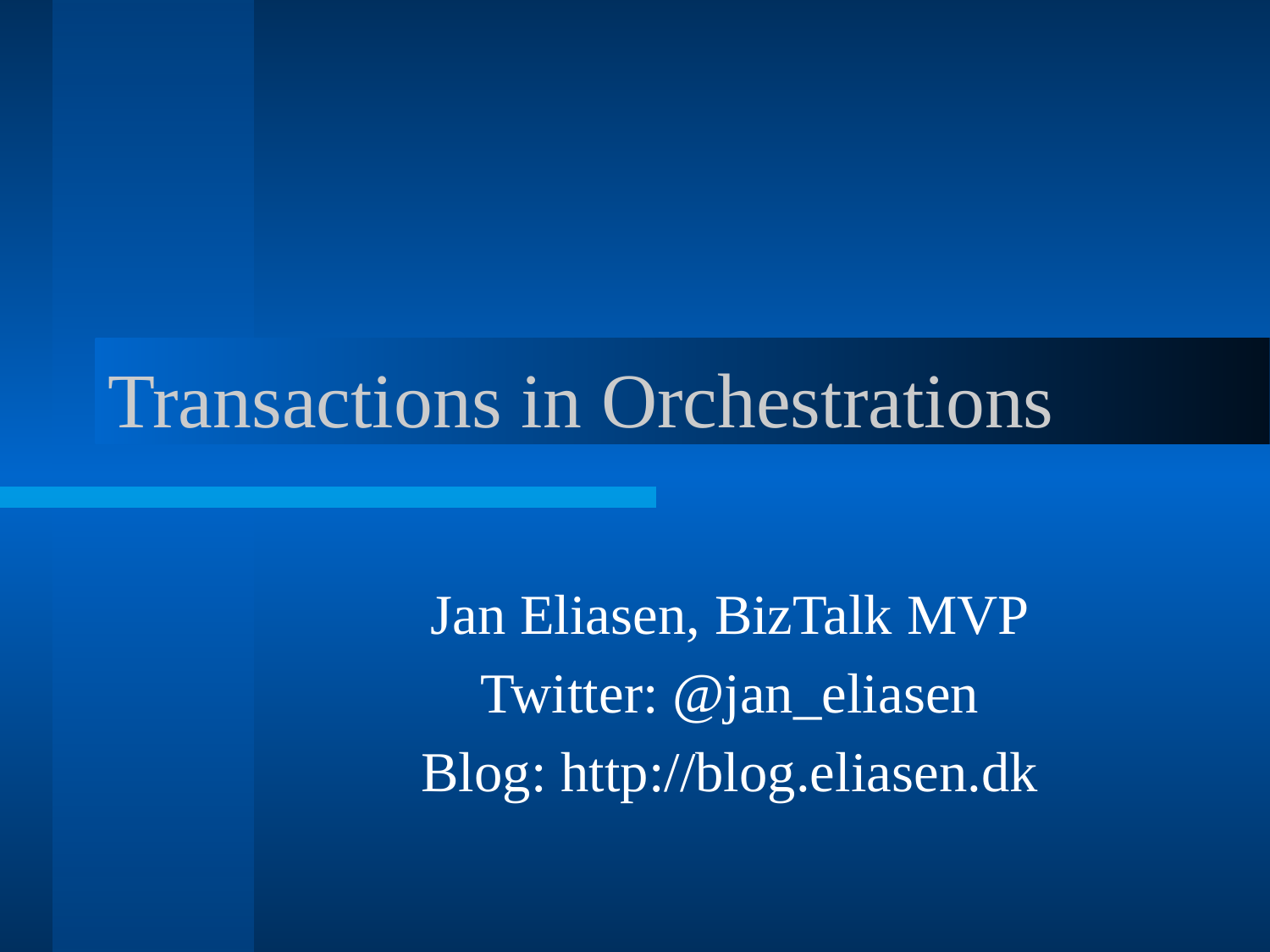

# Transactions in Orchestrations
Jan Eliasen, BizTalk MVP
Twitter: @jan_eliasen
Blog: http://blog.eliasen.dk